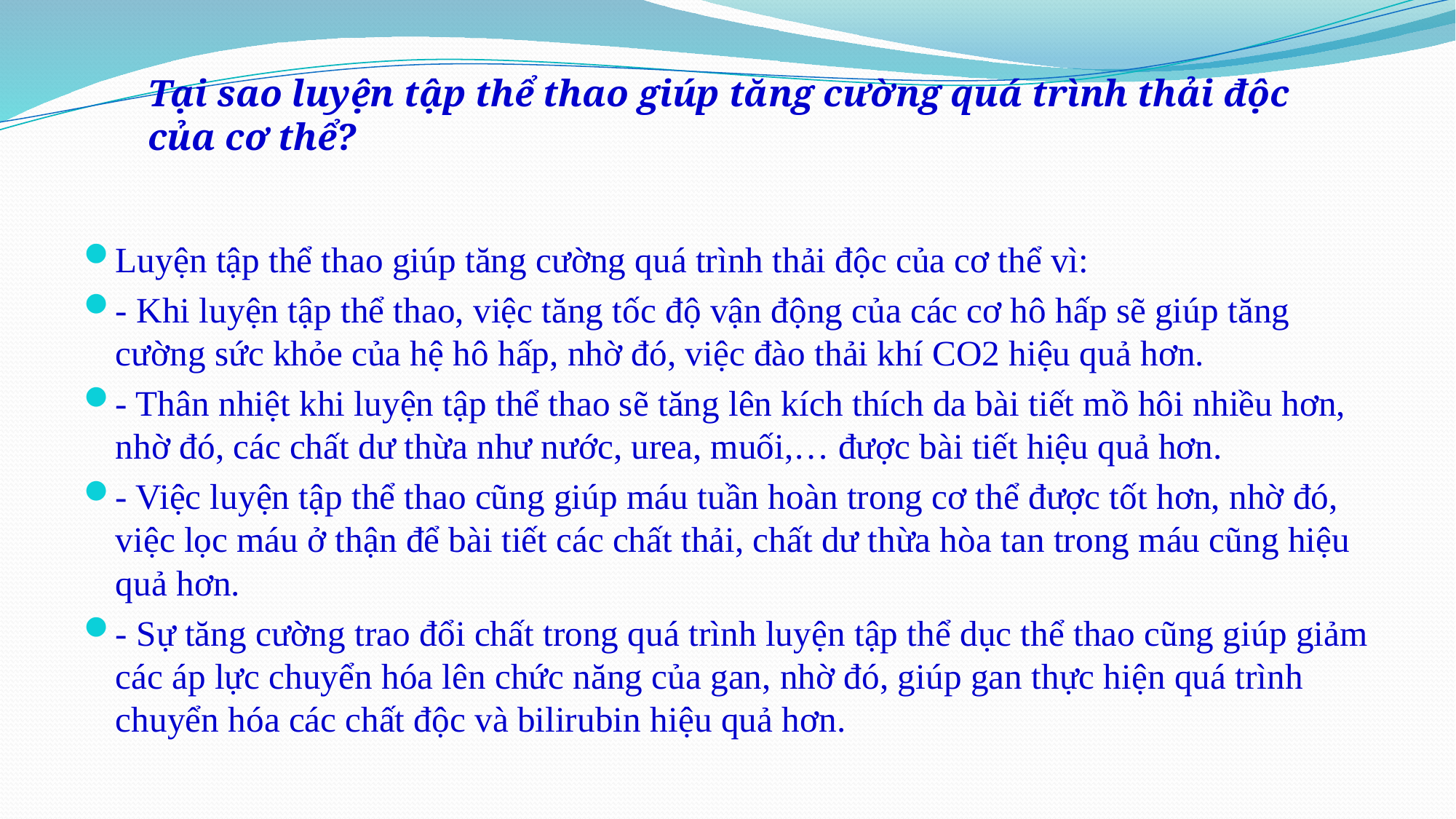

#
Tại sao luyện tập thể thao giúp tăng cường quá trình thải độc của cơ thể?
Luyện tập thể thao giúp tăng cường quá trình thải độc của cơ thể vì:
- Khi luyện tập thể thao, việc tăng tốc độ vận động của các cơ hô hấp sẽ giúp tăng cường sức khỏe của hệ hô hấp, nhờ đó, việc đào thải khí CO2 hiệu quả hơn.
- Thân nhiệt khi luyện tập thể thao sẽ tăng lên kích thích da bài tiết mồ hôi nhiều hơn, nhờ đó, các chất dư thừa như nước, urea, muối,… được bài tiết hiệu quả hơn.
- Việc luyện tập thể thao cũng giúp máu tuần hoàn trong cơ thể được tốt hơn, nhờ đó, việc lọc máu ở thận để bài tiết các chất thải, chất dư thừa hòa tan trong máu cũng hiệu quả hơn.
- Sự tăng cường trao đổi chất trong quá trình luyện tập thể dục thể thao cũng giúp giảm các áp lực chuyển hóa lên chức năng của gan, nhờ đó, giúp gan thực hiện quá trình chuyển hóa các chất độc và bilirubin hiệu quả hơn.